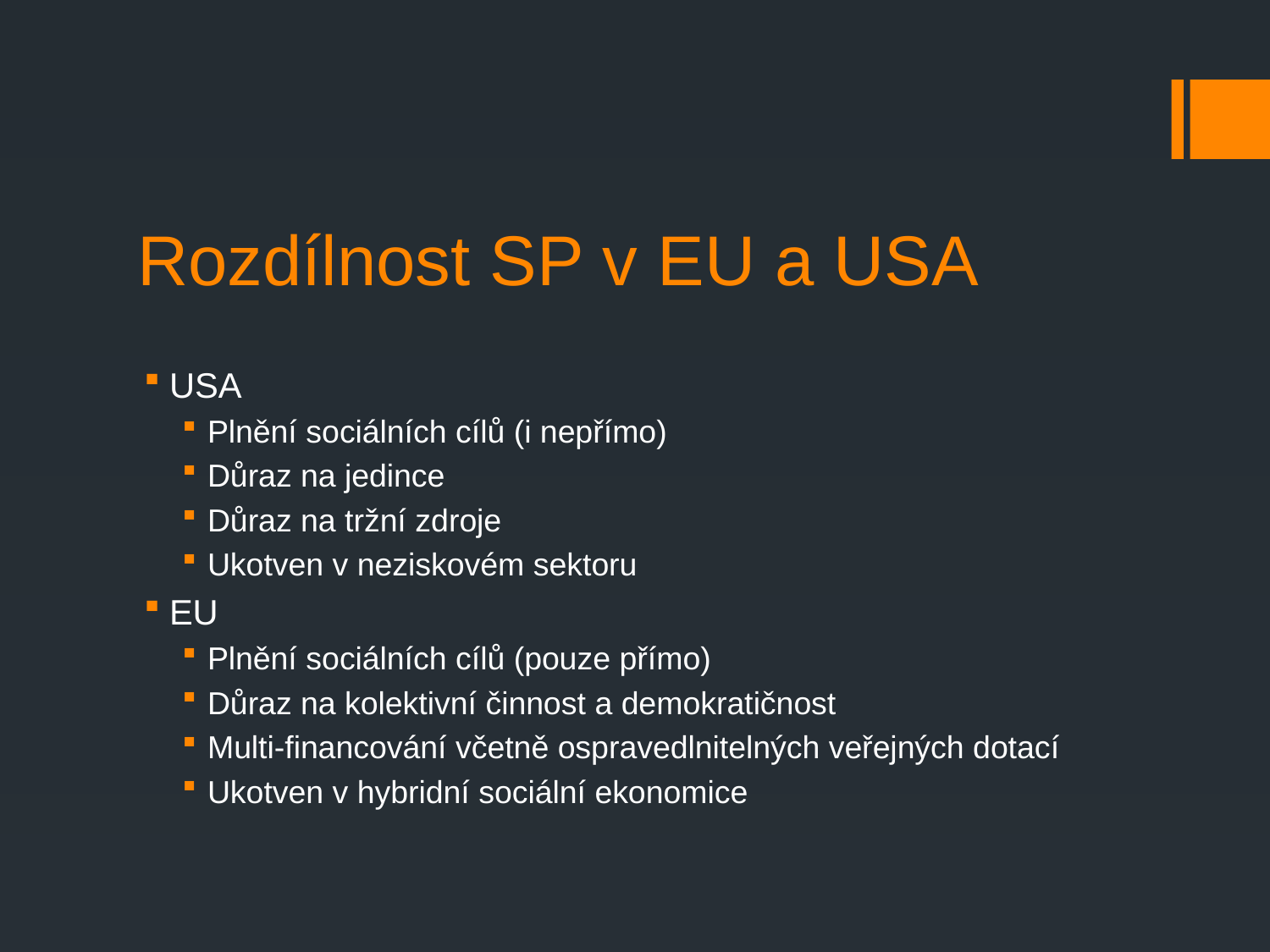

# Rozdílnost SP v EU a USA
USA
Plnění sociálních cílů (i nepřímo)
Důraz na jedince
Důraz na tržní zdroje
Ukotven v neziskovém sektoru
EU
Plnění sociálních cílů (pouze přímo)
Důraz na kolektivní činnost a demokratičnost
Multi-financování včetně ospravedlnitelných veřejných dotací
Ukotven v hybridní sociální ekonomice